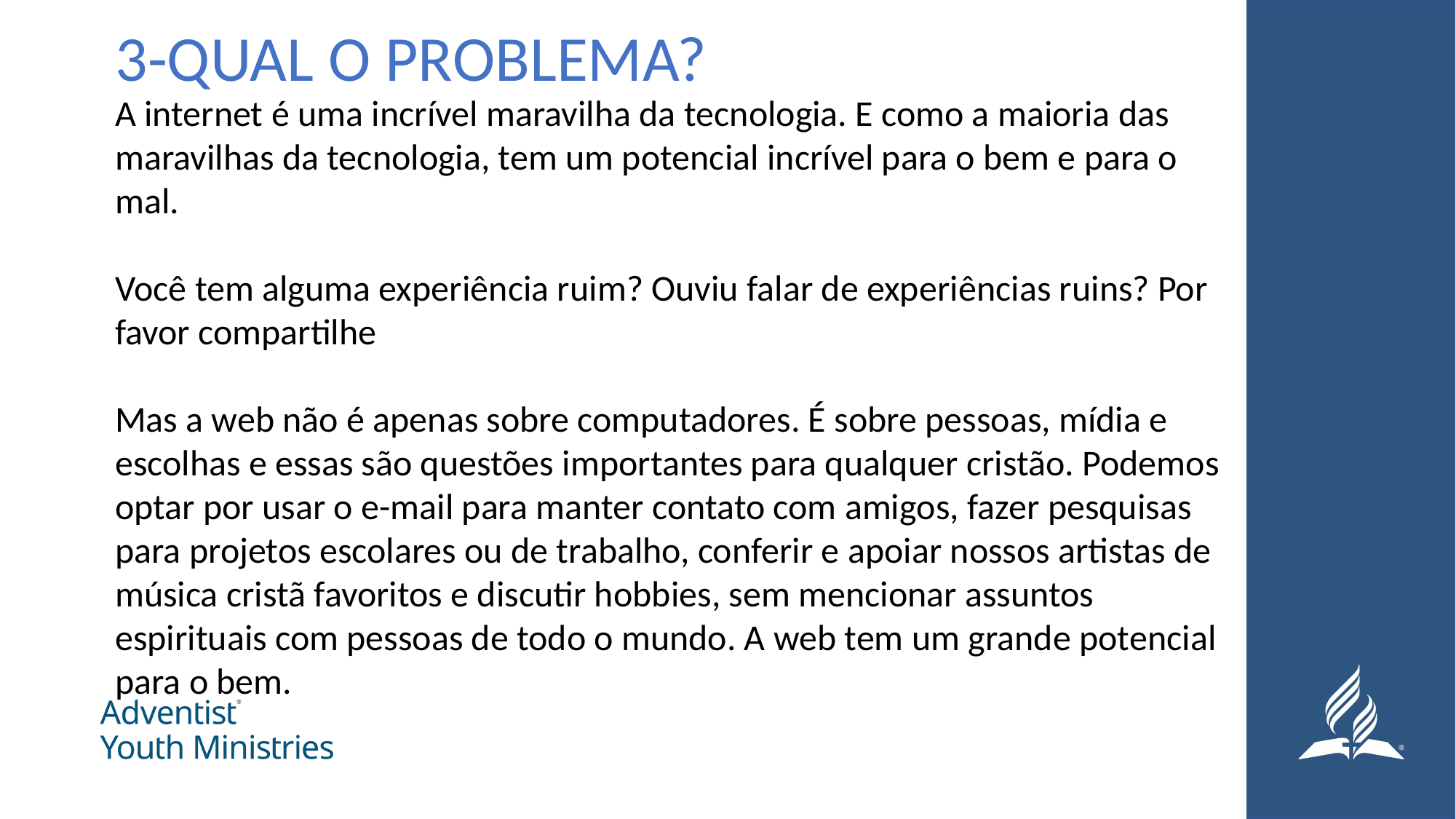

# 3-QUAL O PROBLEMA?
A internet é uma incrível maravilha da tecnologia. E como a maioria das maravilhas da tecnologia, tem um potencial incrível para o bem e para o mal.

Você tem alguma experiência ruim? Ouviu falar de experiências ruins? Por favor compartilhe

Mas a web não é apenas sobre computadores. É sobre pessoas, mídia e escolhas e essas são questões importantes para qualquer cristão. Podemos optar por usar o e-mail para manter contato com amigos, fazer pesquisas para projetos escolares ou de trabalho, conferir e apoiar nossos artistas de música cristã favoritos e discutir hobbies, sem mencionar assuntos espirituais com pessoas de todo o mundo. A web tem um grande potencial para o bem.